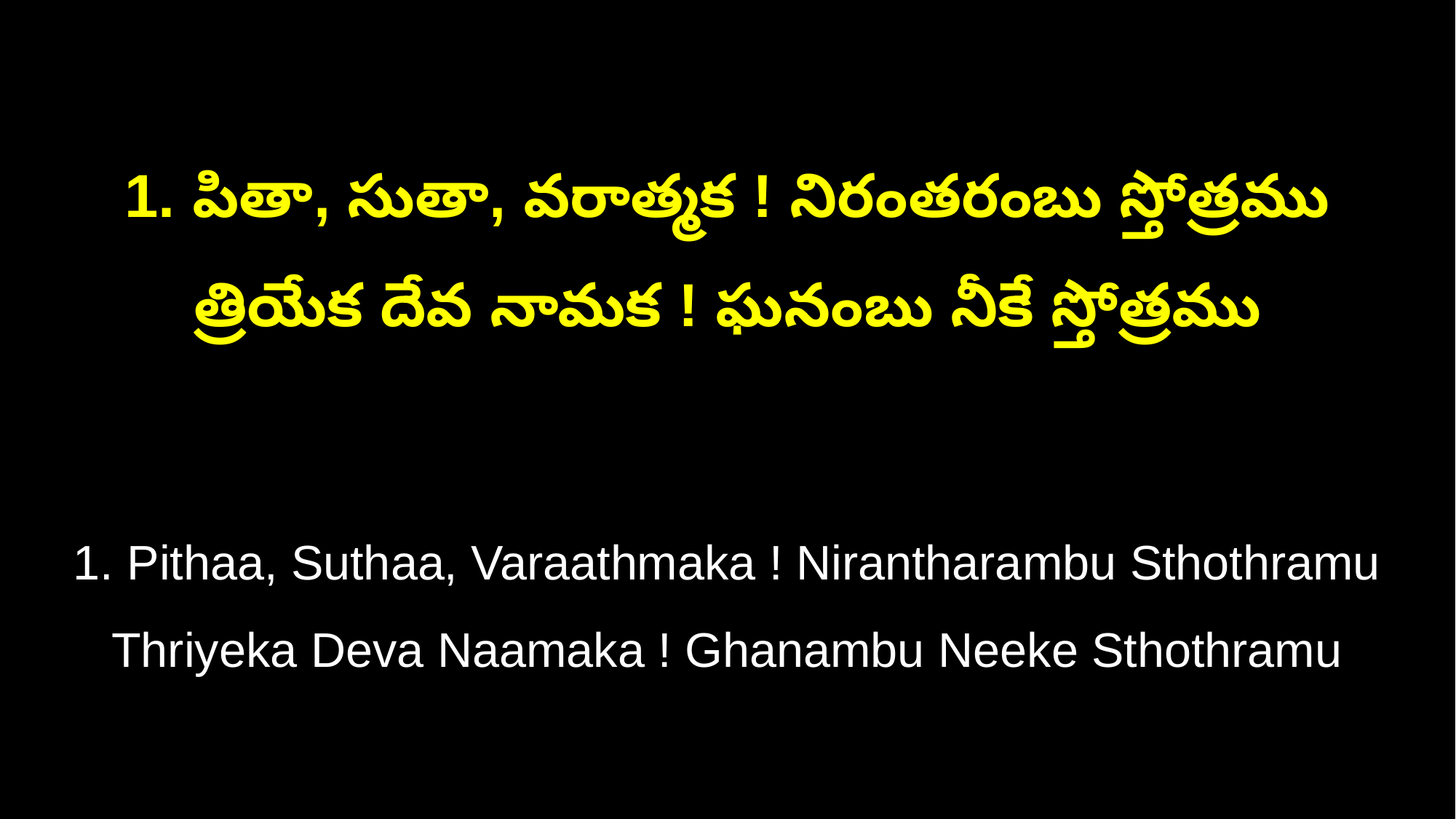

1. పితా, సుతా, వరాత్మక ! నిరంతరంబు స్తోత్రము
త్రియేక దేవ నామక ! ఘనంబు నీకే స్తోత్రము
1. Pithaa, Suthaa, Varaathmaka ! Nirantharambu Sthothramu
Thriyeka Deva Naamaka ! Ghanambu Neeke Sthothramu